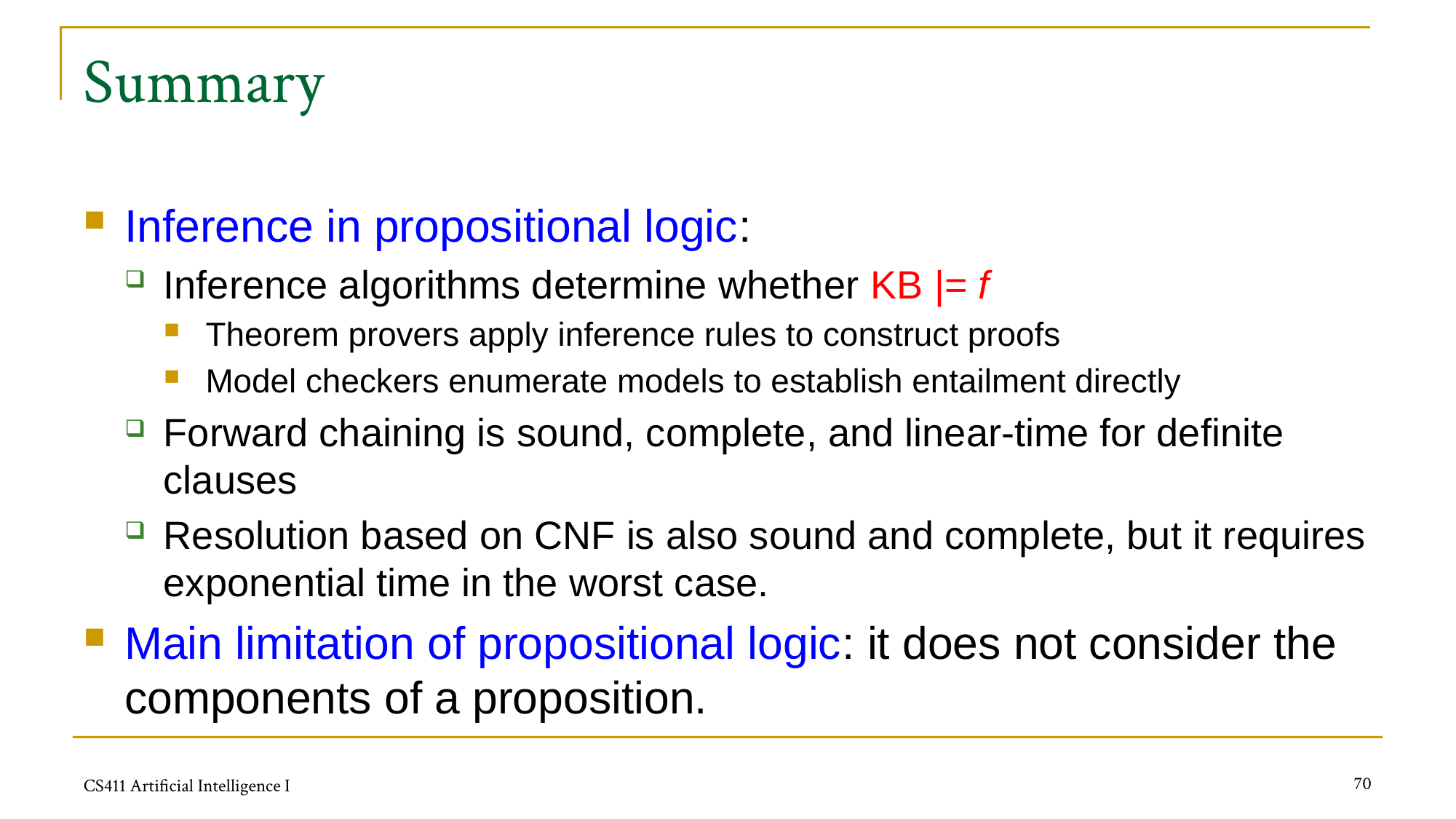

# Summary
Inference in propositional logic:
Inference algorithms determine whether KB |= f
Theorem provers apply inference rules to construct proofs
Model checkers enumerate models to establish entailment directly
Forward chaining is sound, complete, and linear-time for definite clauses
Resolution based on CNF is also sound and complete, but it requires exponential time in the worst case.
Main limitation of propositional logic: it does not consider the components of a proposition.

70
CS411 Artificial Intelligence I